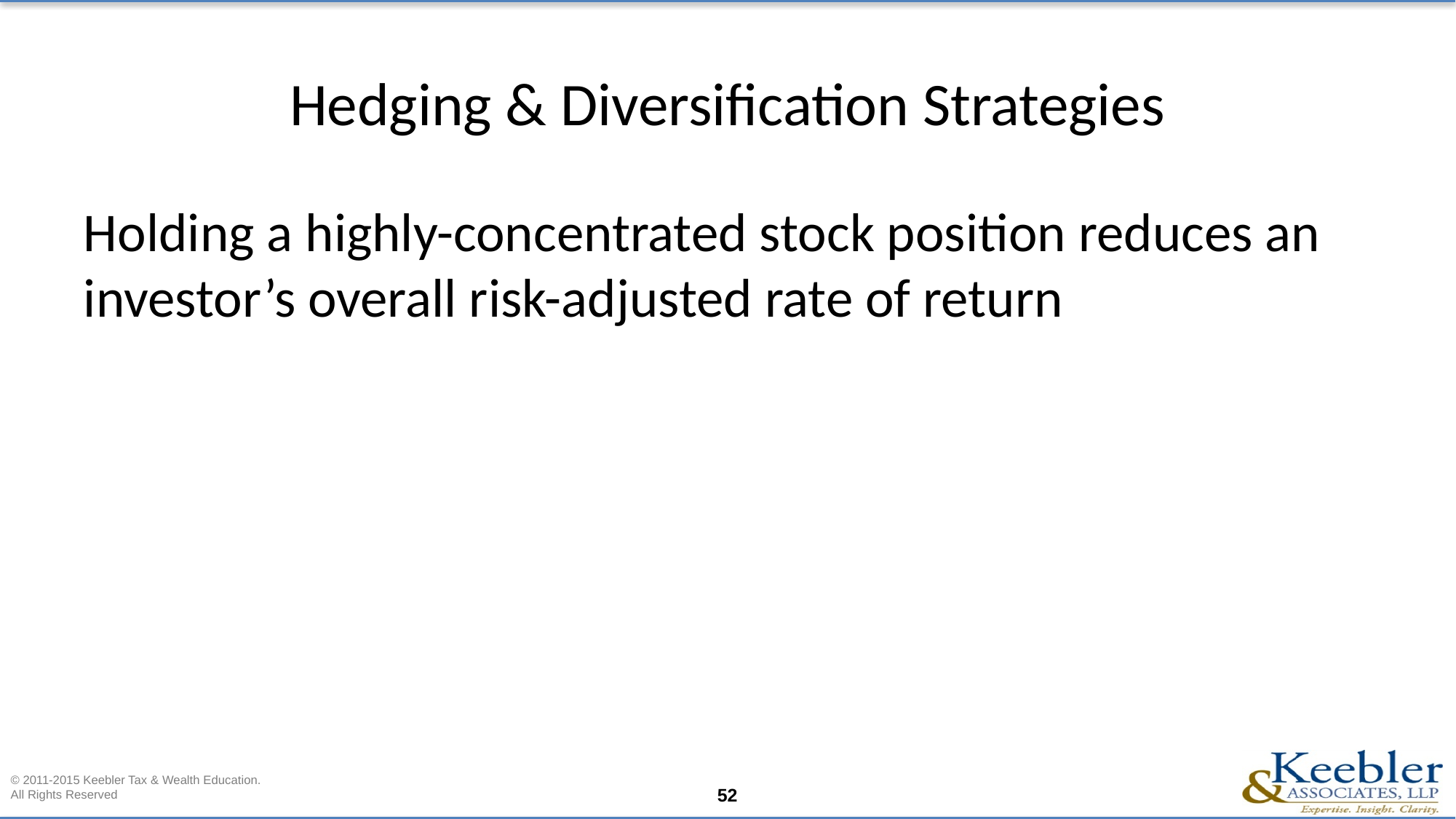

# Hedging & Diversification Strategies
Holding a highly-concentrated stock position reduces an investor’s overall risk-adjusted rate of return